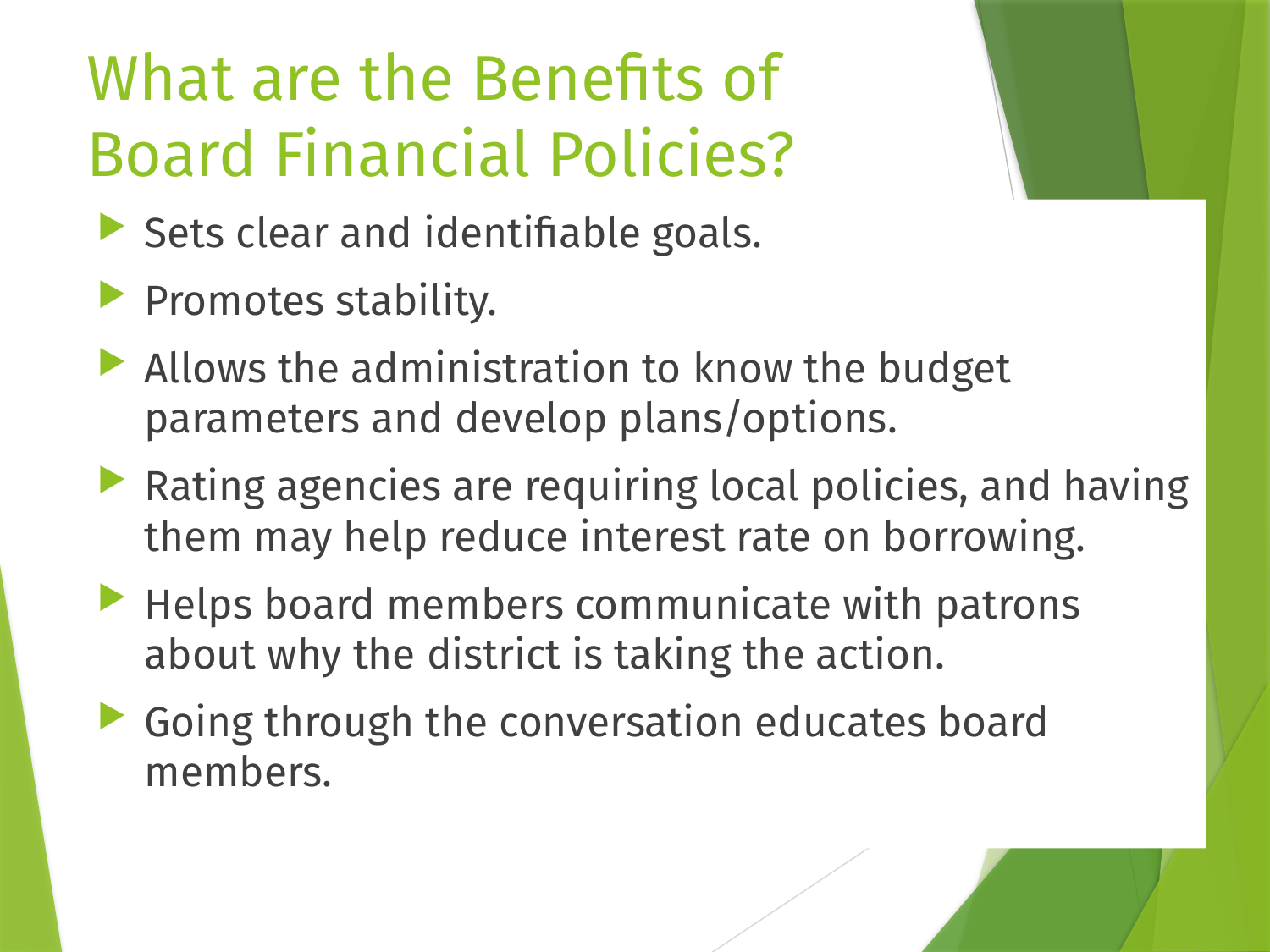

# What are the Benefits of Board Financial Policies?
Sets clear and identifiable goals.
Promotes stability.
Allows the administration to know the budget parameters and develop plans/options.
Rating agencies are requiring local policies, and having them may help reduce interest rate on borrowing.
Helps board members communicate with patrons about why the district is taking the action.
Going through the conversation educates board members.